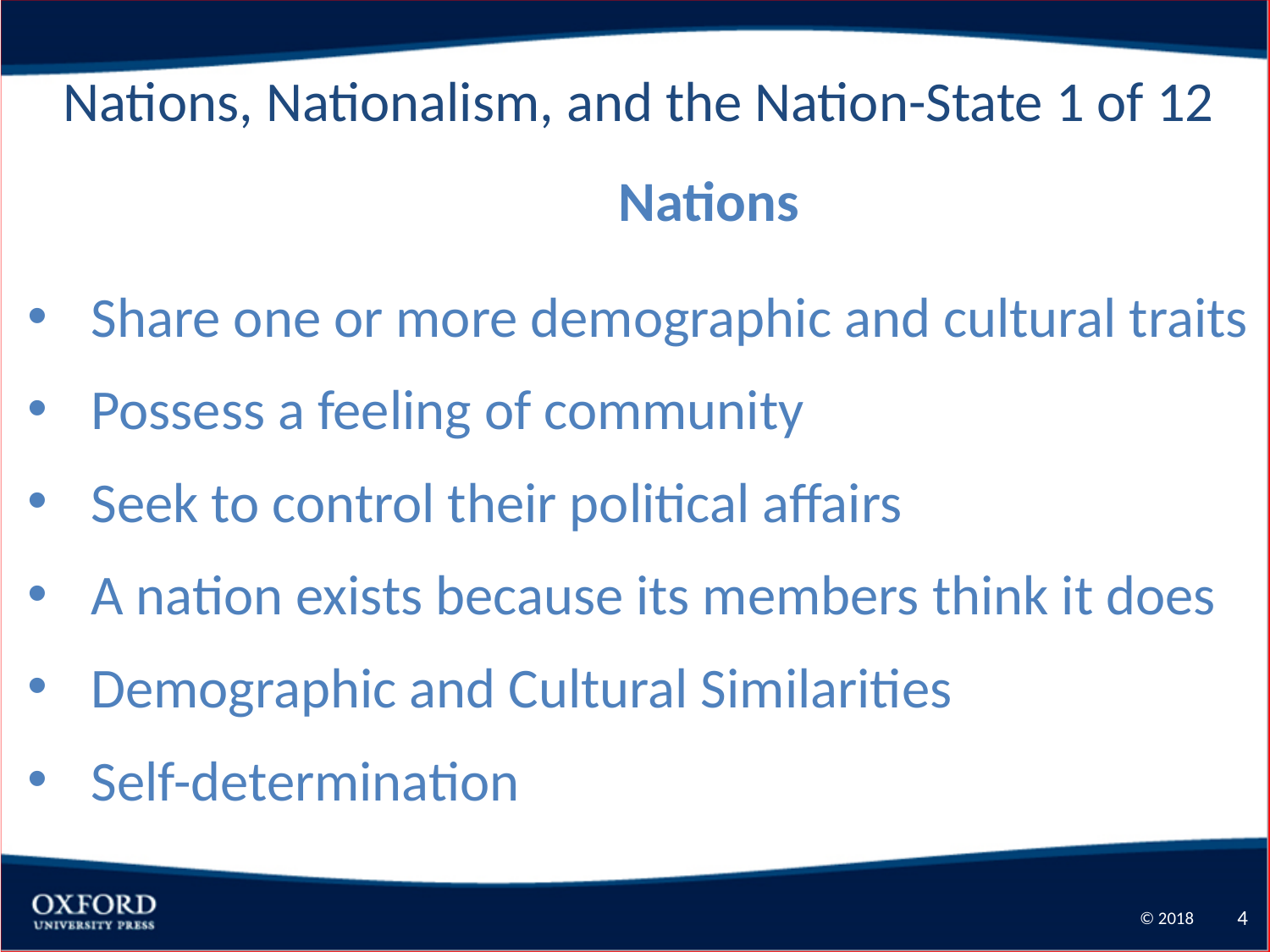

Nations, Nationalism, and the Nation-State 1 of 12
	Nations
Share one or more demographic and cultural traits
Possess a feeling of community
Seek to control their political affairs
A nation exists because its members think it does
Demographic and Cultural Similarities
Self-determination